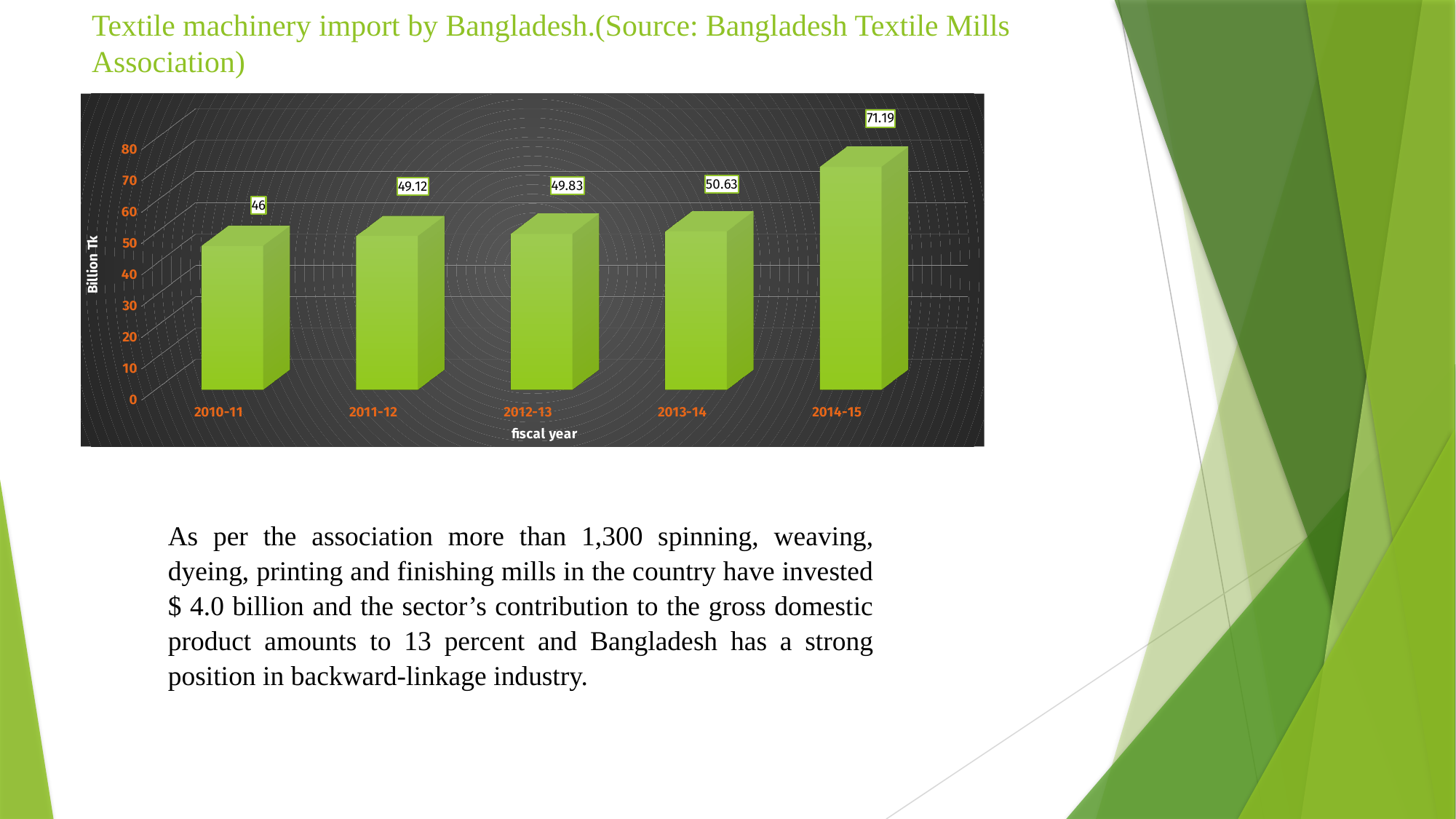

# Textile machinery import by Bangladesh.(Source: Bangladesh Textile Mills Association)

[unsupported chart]

As per the association more than 1,300 spinning, weaving, dyeing, printing and finishing mills in the country have invested $ 4.0 billion and the sector’s contribution to the gross domestic product amounts to 13 percent and Bangladesh has a strong position in backward-linkage industry.